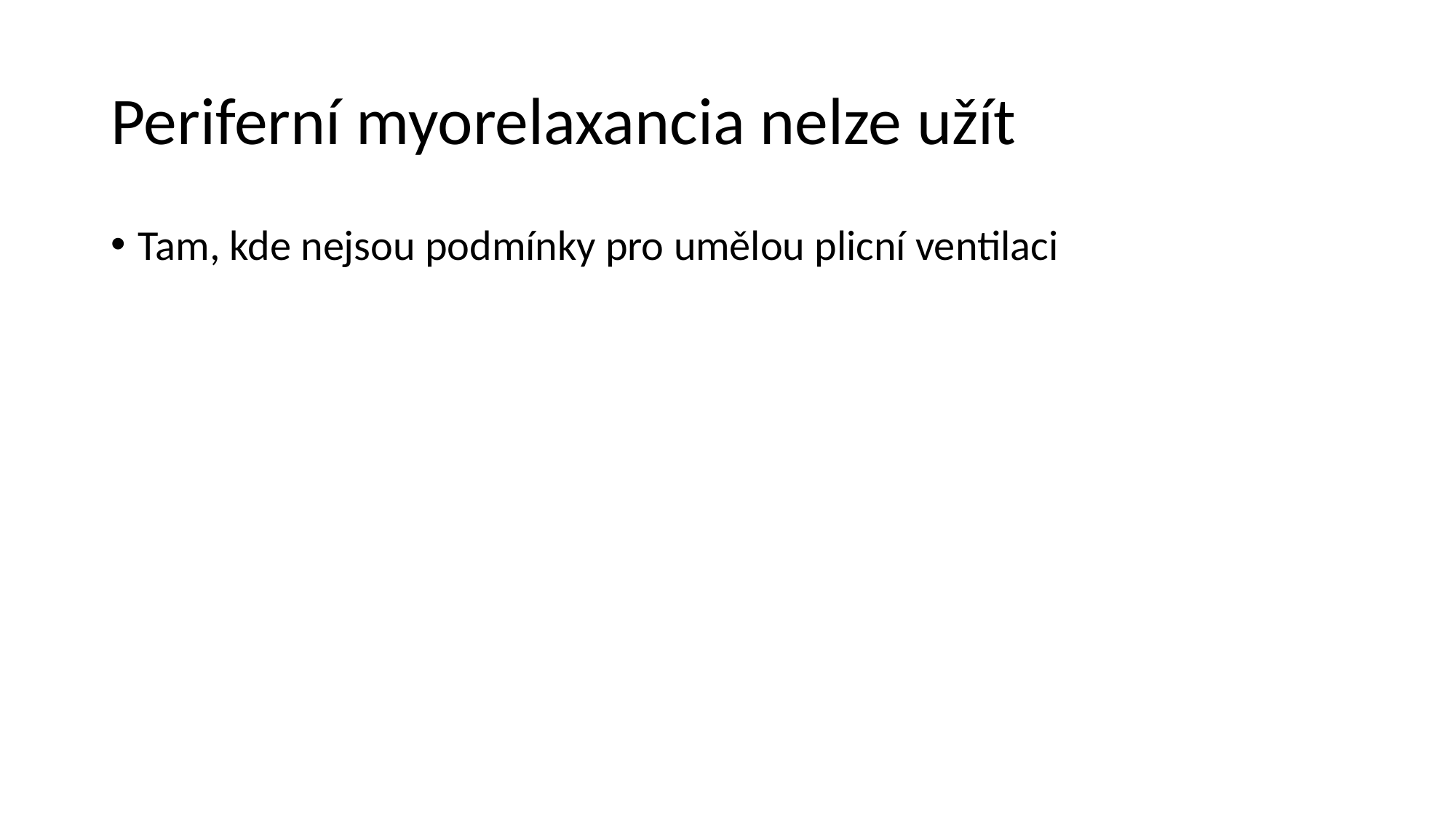

# Periferní myorelaxancia nelze užít
Tam, kde nejsou podmínky pro umělou plicní ventilaci